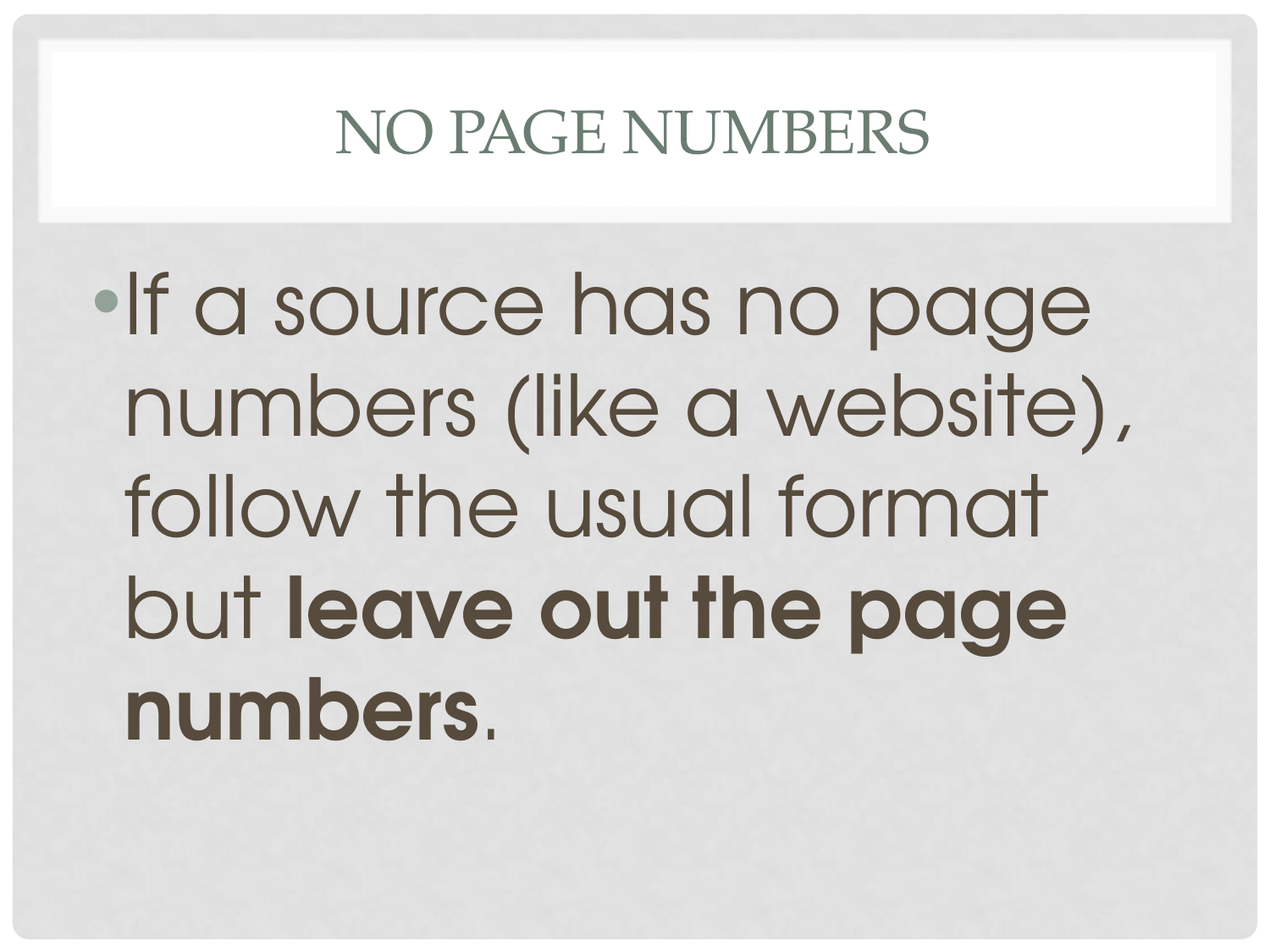

# No page numbers
If a source has no page numbers (like a website), follow the usual format but leave out the page numbers.